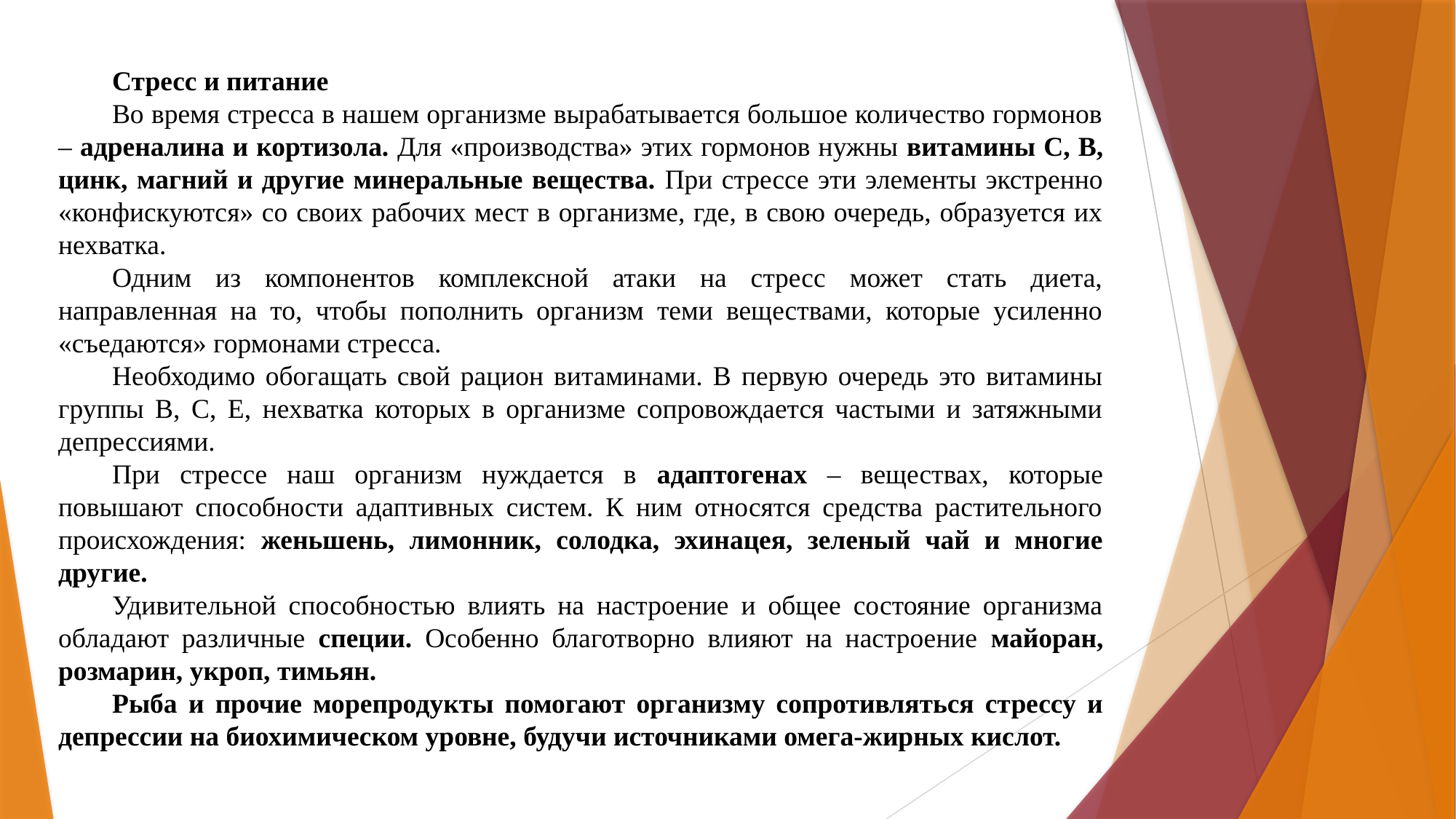

Стресс и питание
Во время стресса в нашем организме вырабатывается большое количество гормонов – адреналина и кортизола. Для «производства» этих гормонов нужны витамины С, В, цинк, магний и другие минеральные вещества. При стрессе эти элементы экстренно «конфискуются» со своих рабочих мест в организме, где, в свою очередь, образуется их нехватка.
Одним из компонентов комплексной атаки на стресс может стать диета, направленная на то, чтобы пополнить организм теми веществами, которые усиленно «съедаются» гормонами стресса.
Необходимо обогащать свой рацион витаминами. В первую очередь это витамины группы В, С, Е, нехватка которых в организме сопровождается частыми и затяжными депрессиями.
При стрессе наш организм нуждается в адаптогенах – веществах, которые повышают способности адаптивных систем. К ним относятся средства растительного происхождения: женьшень, лимонник, солодка, эхинацея, зеленый чай и многие другие.
Удивительной способностью влиять на настроение и общее состояние организма обладают различные специи. Особенно благотворно влияют на настроение майоран, розмарин, укроп, тимьян.
Рыба и прочие морепродукты помогают организму сопротивляться стрессу и депрессии на биохимическом уровне, будучи источниками омега-жирных кислот.